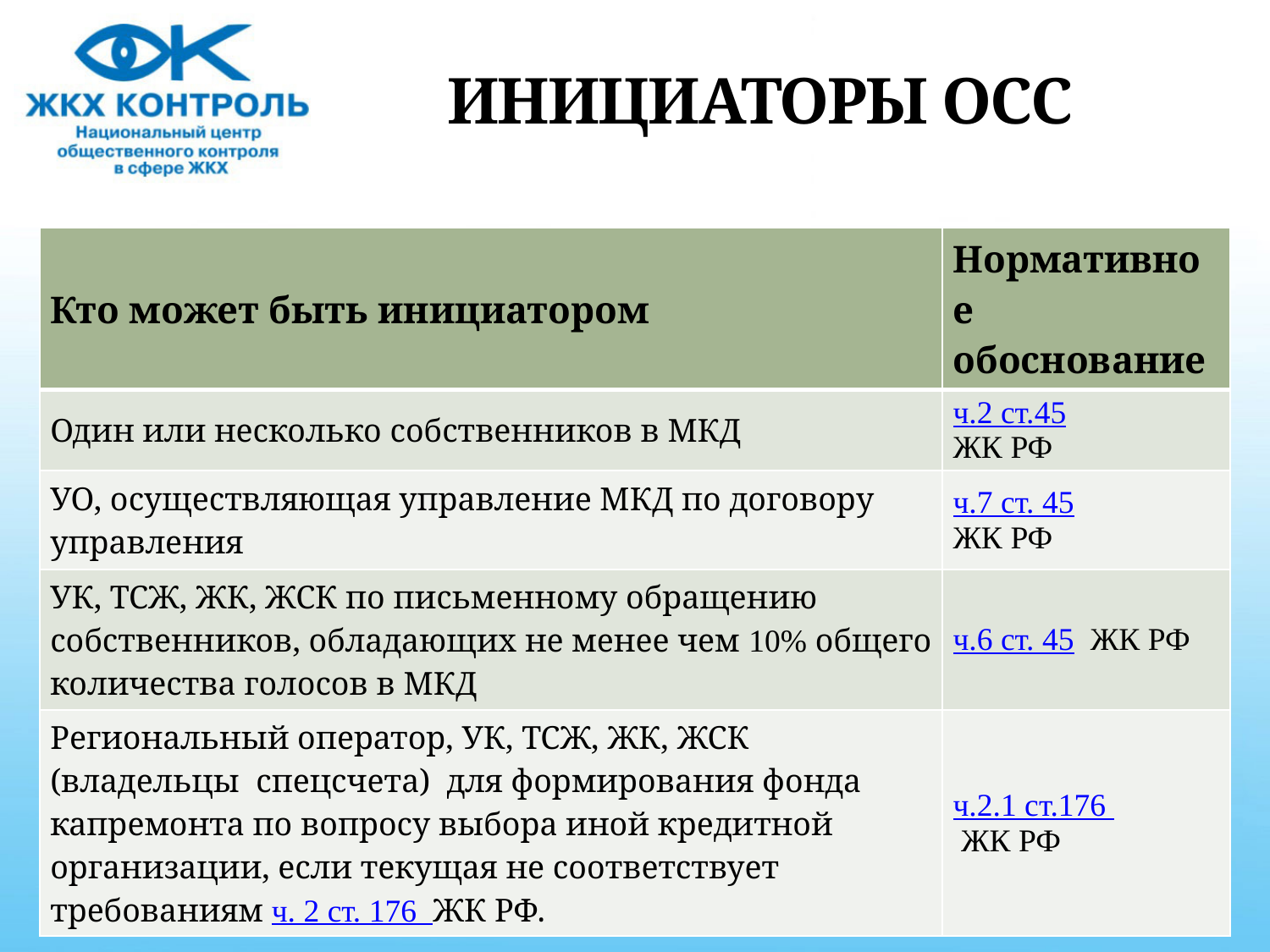

# ИНИЦИАТОРЫ ОСС
| Кто может быть инициатором | Нормативное обоснование |
| --- | --- |
| Один или несколько собственников в МКД | ч.2 ст.45 ЖК РФ |
| УО, осуществляющая управление МКД по договору управления | ч.7 ст. 45 ЖК РФ |
| УК, ТСЖ, ЖК, ЖСК по письменному обращению собственников, обладающих не менее чем 10% общего количества голосов в МКД | ч.6 ст. 45 ЖК РФ |
| Региональный оператор, УК, ТСЖ, ЖК, ЖСК (владельцы спецсчета) для формирования фонда капремонта по вопросу выбора иной кредитной организации, если текущая не соответствует требованиям ч. 2 ст. 176 ЖК РФ. | ч.2.1 ст.176 ЖК РФ |
36